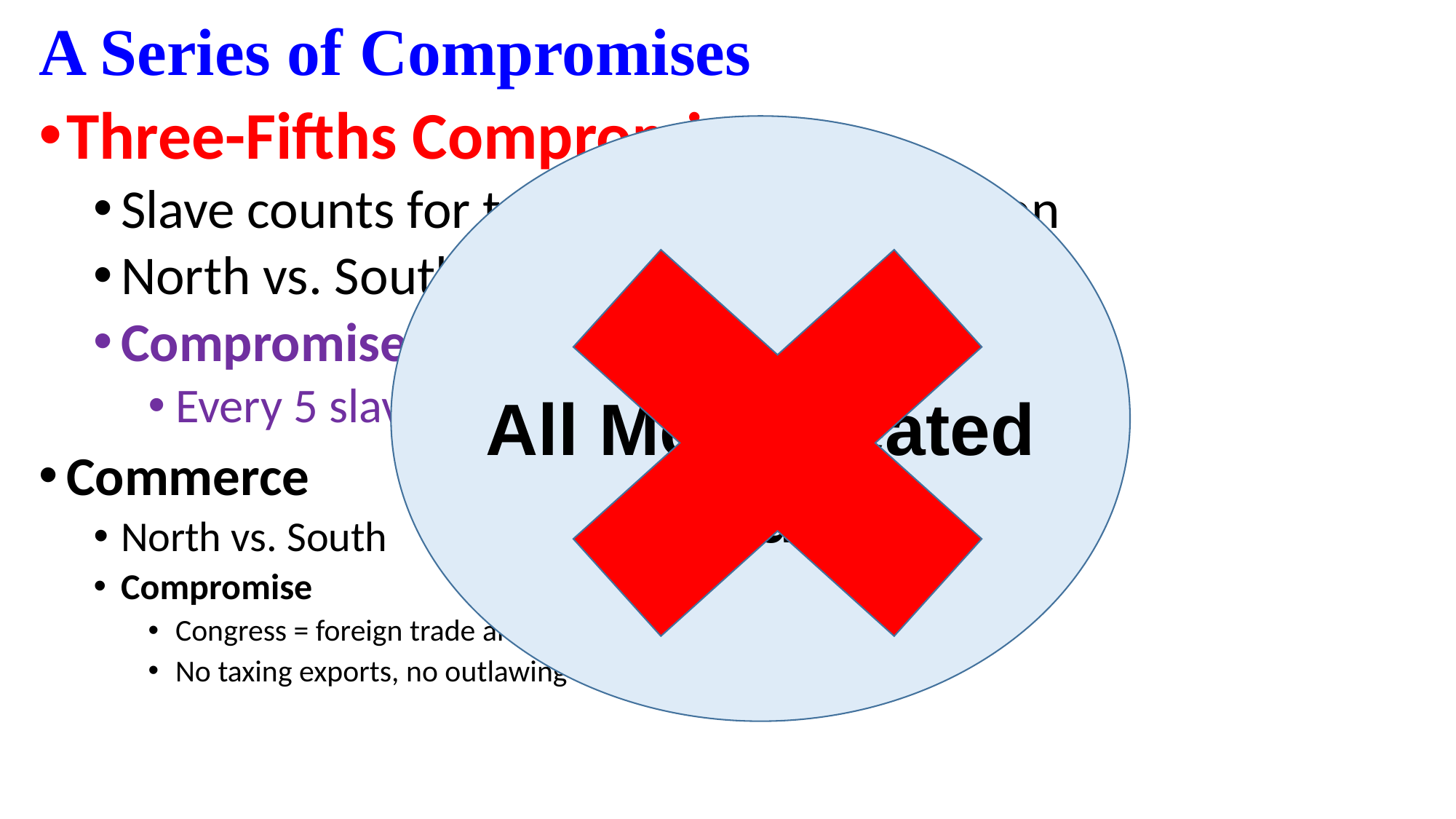

# A Series of Compromises
Three-Fifths Compromise
Slave counts for taxation vs representation
North vs. South
Compromise
Every 5 slaves counted as 3 white
Commerce
North vs. South
Compromise
Congress = foreign trade and interstate commerce
No taxing exports, no outlawing slave trade until 1808

All Men Created Equal